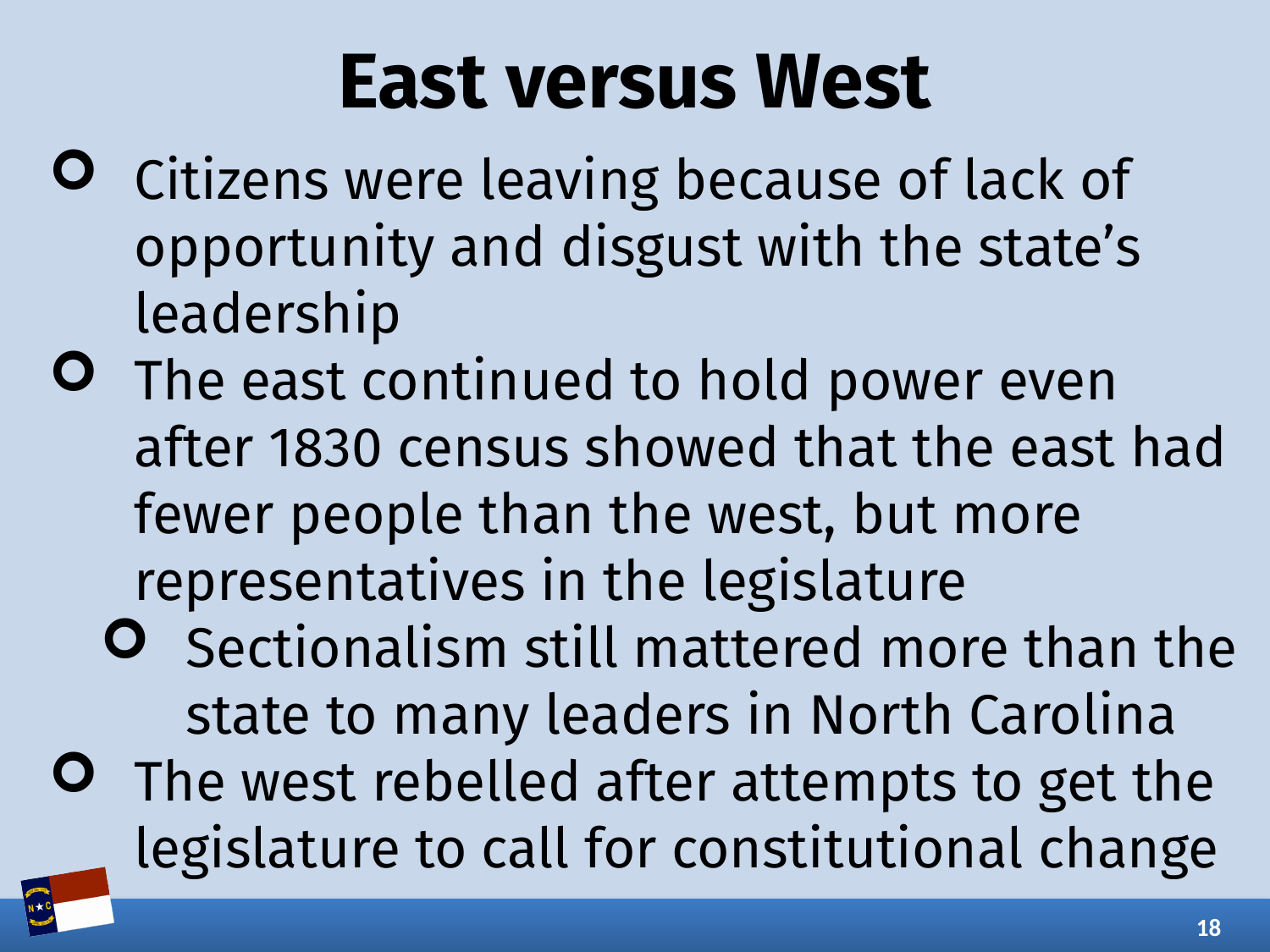

# East versus West
Citizens were leaving because of lack of opportunity and disgust with the state’s leadership
The east continued to hold power even after 1830 census showed that the east had fewer people than the west, but more representatives in the legislature
Sectionalism still mattered more than the state to many leaders in North Carolina
The west rebelled after attempts to get the legislature to call for constitutional change
18